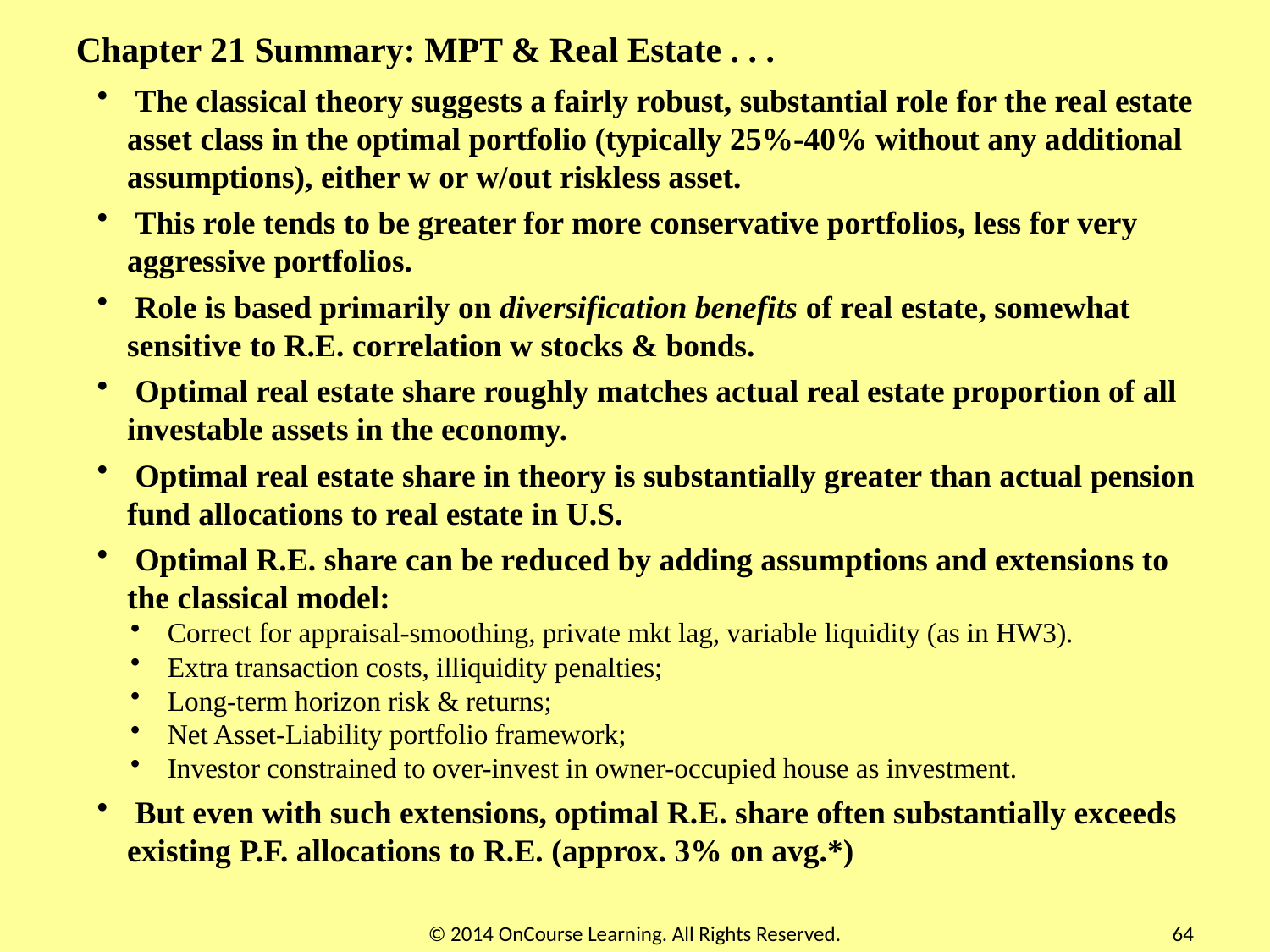

Chapter 21 Summary: MPT & Real Estate . . .
 The classical theory suggests a fairly robust, substantial role for the real estate asset class in the optimal portfolio (typically 25%-40% without any additional assumptions), either w or w/out riskless asset.
 This role tends to be greater for more conservative portfolios, less for very aggressive portfolios.
 Role is based primarily on diversification benefits of real estate, somewhat sensitive to R.E. correlation w stocks & bonds.
 Optimal real estate share roughly matches actual real estate proportion of all investable assets in the economy.
 Optimal real estate share in theory is substantially greater than actual pension fund allocations to real estate in U.S.
 Optimal R.E. share can be reduced by adding assumptions and extensions to the classical model:
 Correct for appraisal-smoothing, private mkt lag, variable liquidity (as in HW3).
 Extra transaction costs, illiquidity penalties;
 Long-term horizon risk & returns;
 Net Asset-Liability portfolio framework;
 Investor constrained to over-invest in owner-occupied house as investment.
 But even with such extensions, optimal R.E. share often substantially exceeds existing P.F. allocations to R.E. (approx. 3% on avg.*)
© 2014 OnCourse Learning. All Rights Reserved.
64